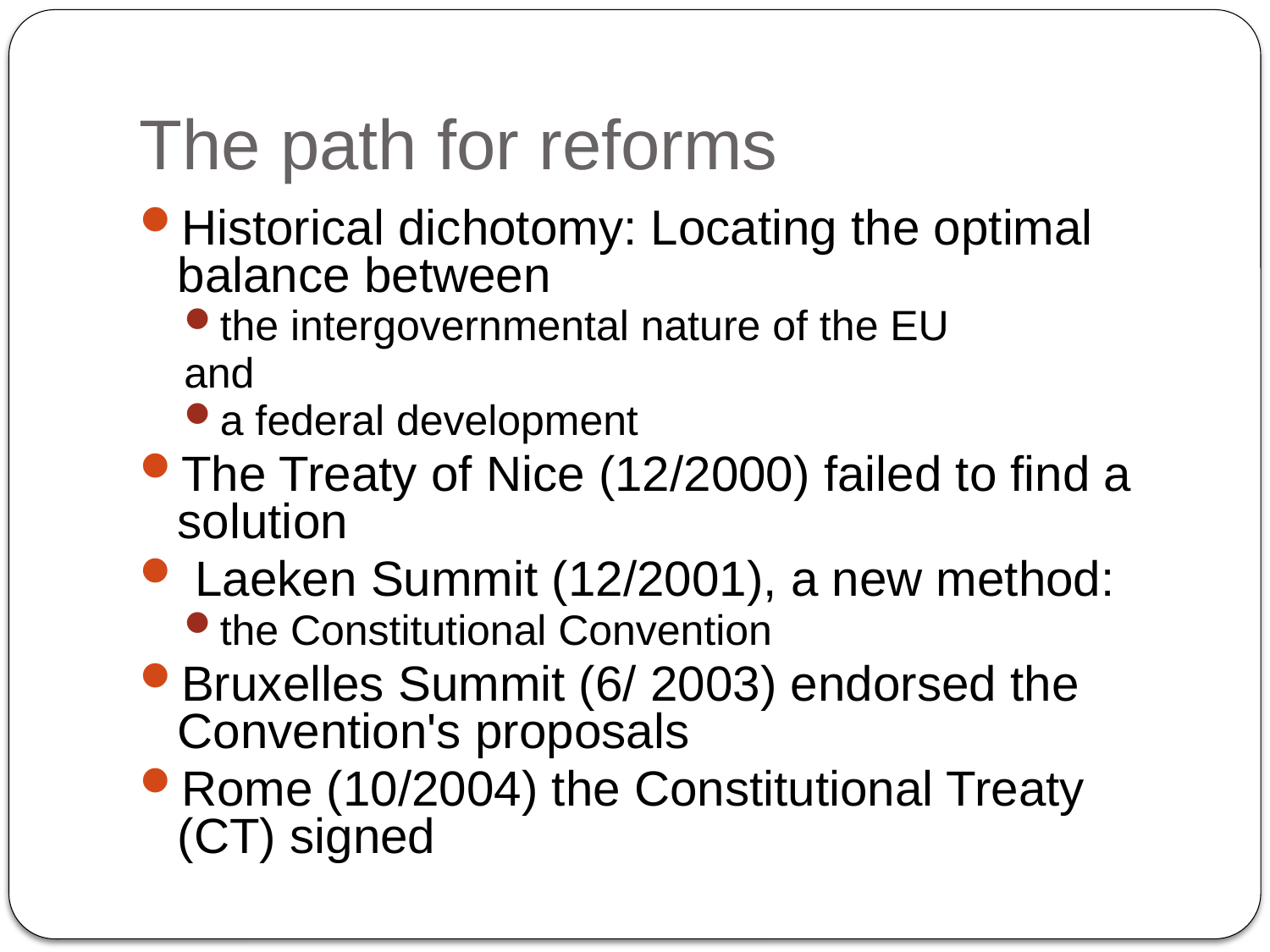

# The path for reforms
Historical dichotomy: Locating the optimal balance between
the intergovernmental nature of the EU
and
a federal development
The Treaty of Nice (12/2000) failed to find a solution
 Laeken Summit (12/2001), a new method:
the Constitutional Convention
Bruxelles Summit (6/ 2003) endorsed the Convention's proposals
Rome (10/2004) the Constitutional Treaty (CT) signed